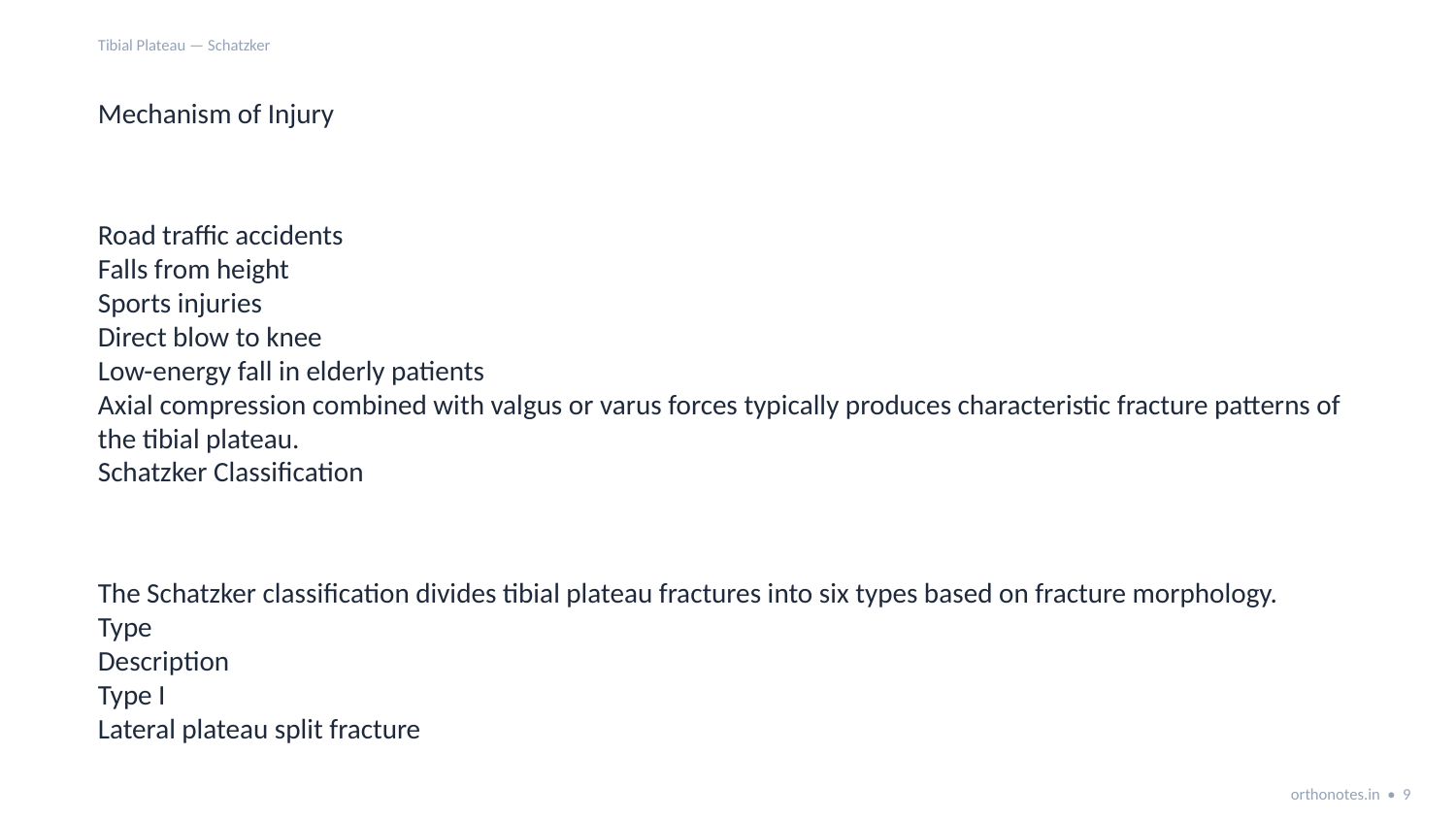

Tibial Plateau — Schatzker
Mechanism of Injury
Road traffic accidents
Falls from height
Sports injuries
Direct blow to knee
Low-energy fall in elderly patients
Axial compression combined with valgus or varus forces typically produces characteristic fracture patterns of the tibial plateau.
Schatzker Classification
The Schatzker classification divides tibial plateau fractures into six types based on fracture morphology.
Type
Description
Type I
Lateral plateau split fracture
orthonotes.in  •  9